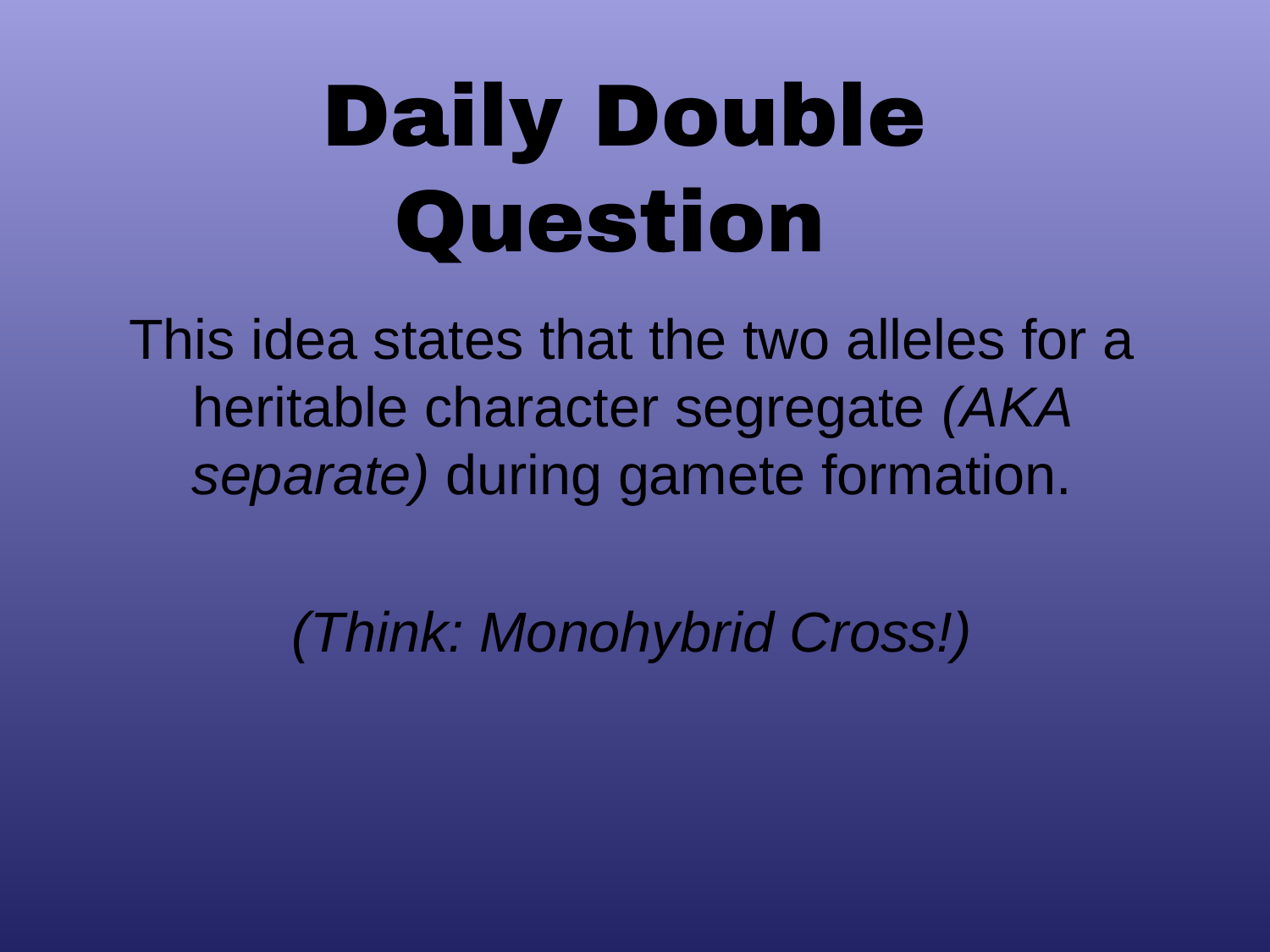

# Daily Double Question
This idea states that the two alleles for a heritable character segregate (AKA separate) during gamete formation.

(Think: Monohybrid Cross!)